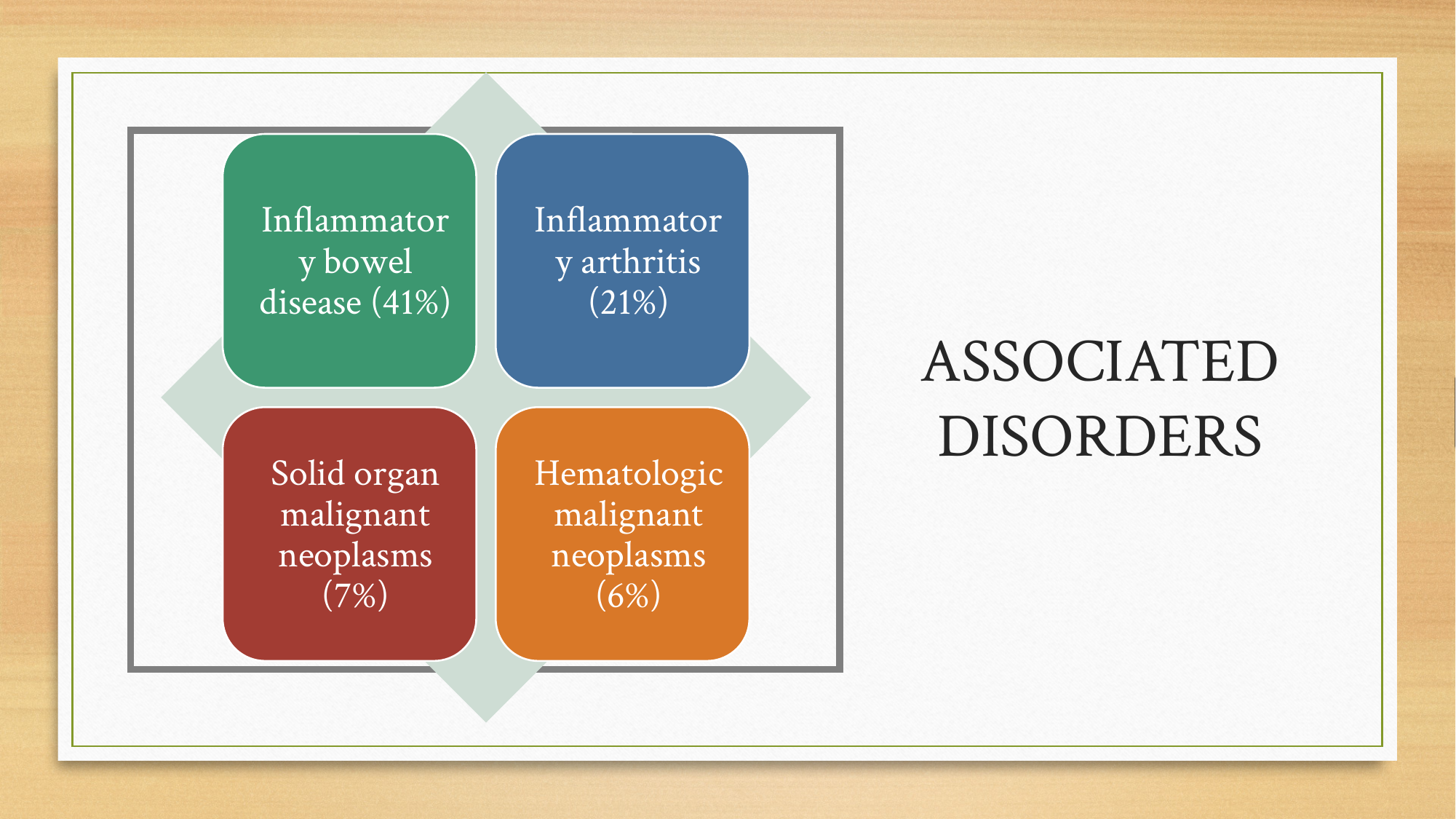

Inflammatory bowel disease (41%)
Inflammatory arthritis (21%)
Solid organ malignant neoplasms (7%)
Hematologic malignant neoplasms (6%)

# ASSOCIATED DISORDERS